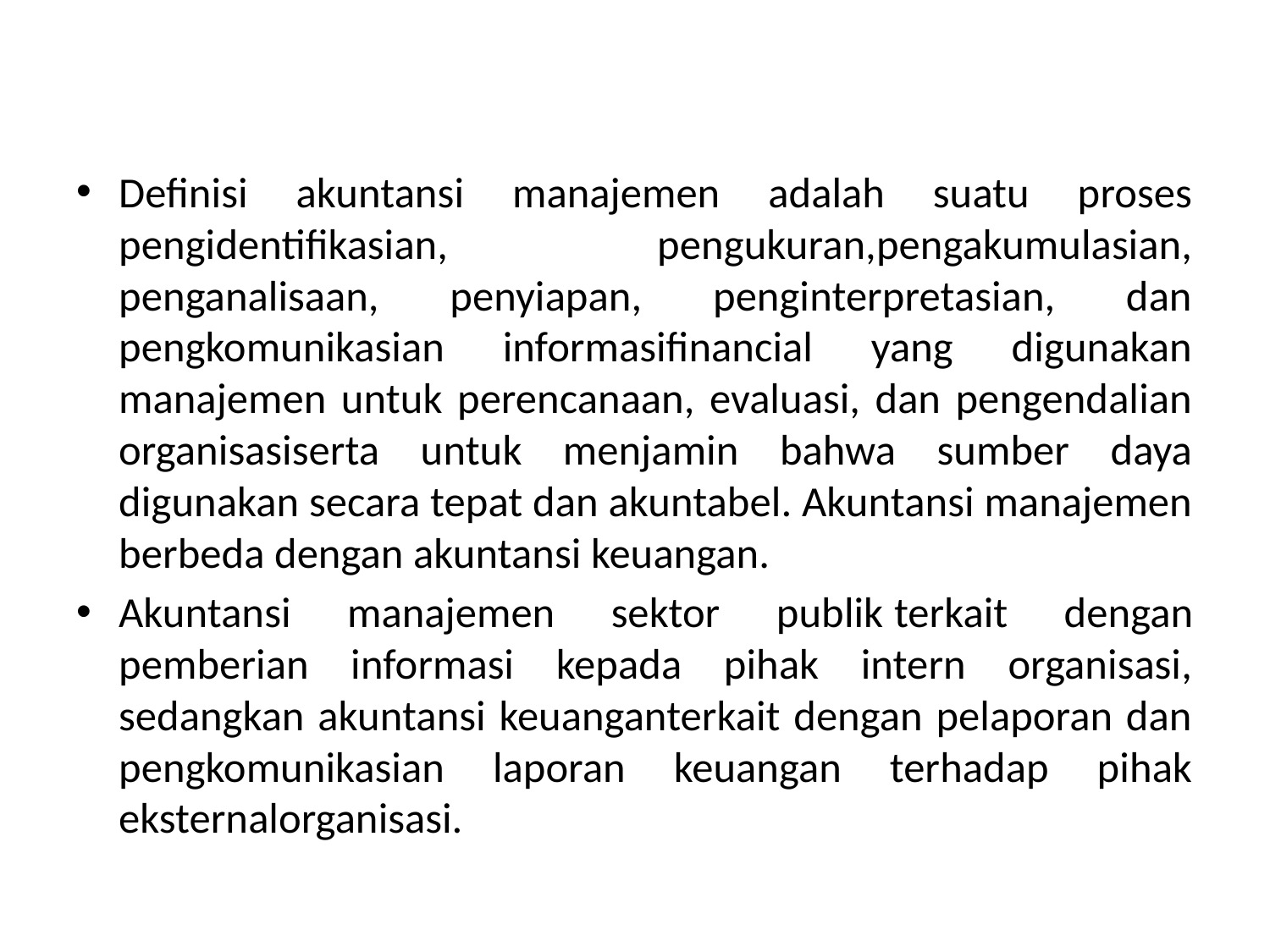

Definisi akuntansi manajemen adalah suatu proses pengidentifikasian, pengukuran,pengakumulasian, penganalisaan, penyiapan, penginterpretasian, dan pengkomunikasian informasifinancial yang digunakan manajemen untuk perencanaan, evaluasi, dan pengendalian organisasiserta untuk menjamin bahwa sumber daya digunakan secara tepat dan akuntabel. Akuntansi manajemen berbeda dengan akuntansi keuangan.
Akuntansi manajemen sektor publik terkait dengan pemberian informasi kepada pihak intern organisasi, sedangkan akuntansi keuanganterkait dengan pelaporan dan pengkomunikasian laporan keuangan terhadap pihak eksternalorganisasi.